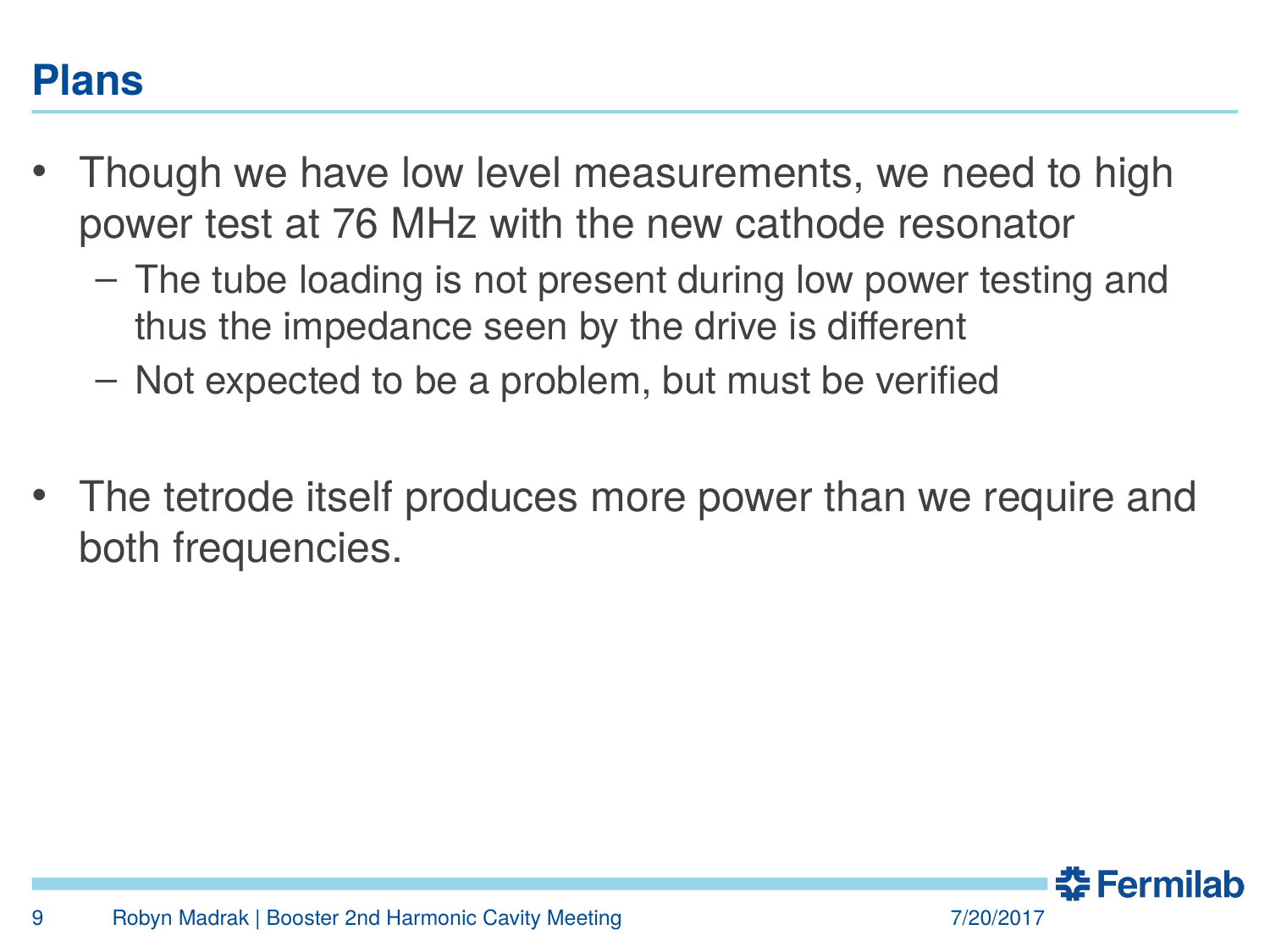

# Plans
Though we have low level measurements, we need to high power test at 76 MHz with the new cathode resonator
The tube loading is not present during low power testing and thus the impedance seen by the drive is different
Not expected to be a problem, but must be verified

The tetrode itself produces more power than we require and both frequencies.
9
Robyn Madrak | Booster 2nd Harmonic Cavity Meeting
7/20/2017